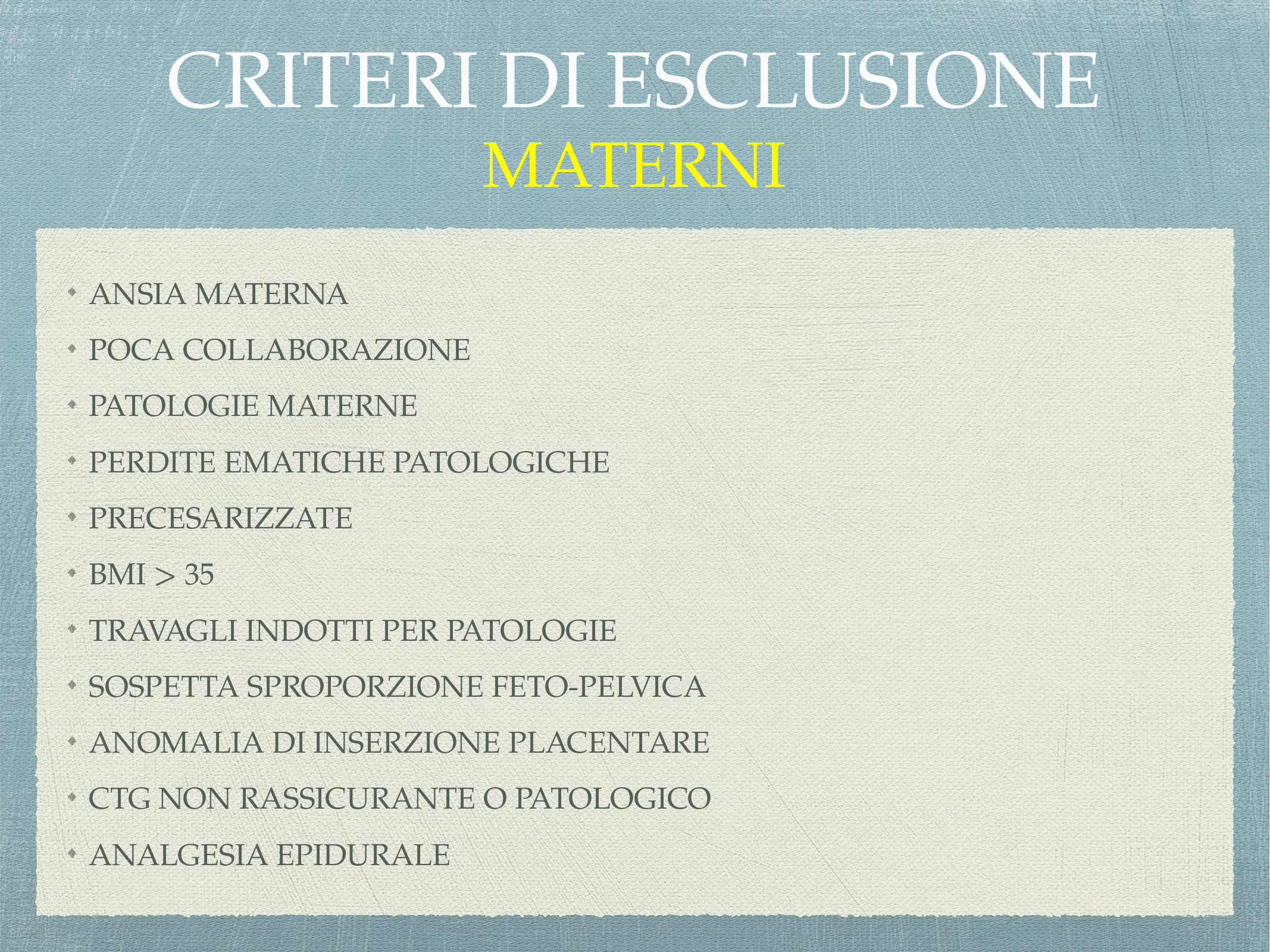

# CRITERI DI ESCLUSIONE
MATERNI
ANSIA MATERNA
POCA COLLABORAZIONE
PATOLOGIE MATERNE
PERDITE EMATICHE PATOLOGICHE
PRECESARIZZATE
BMI > 35
TRAVAGLI INDOTTI PER PATOLOGIE
SOSPETTA SPROPORZIONE FETO-PELVICA
ANOMALIA DI INSERZIONE PLACENTARE
CTG NON RASSICURANTE O PATOLOGICO
ANALGESIA EPIDURALE